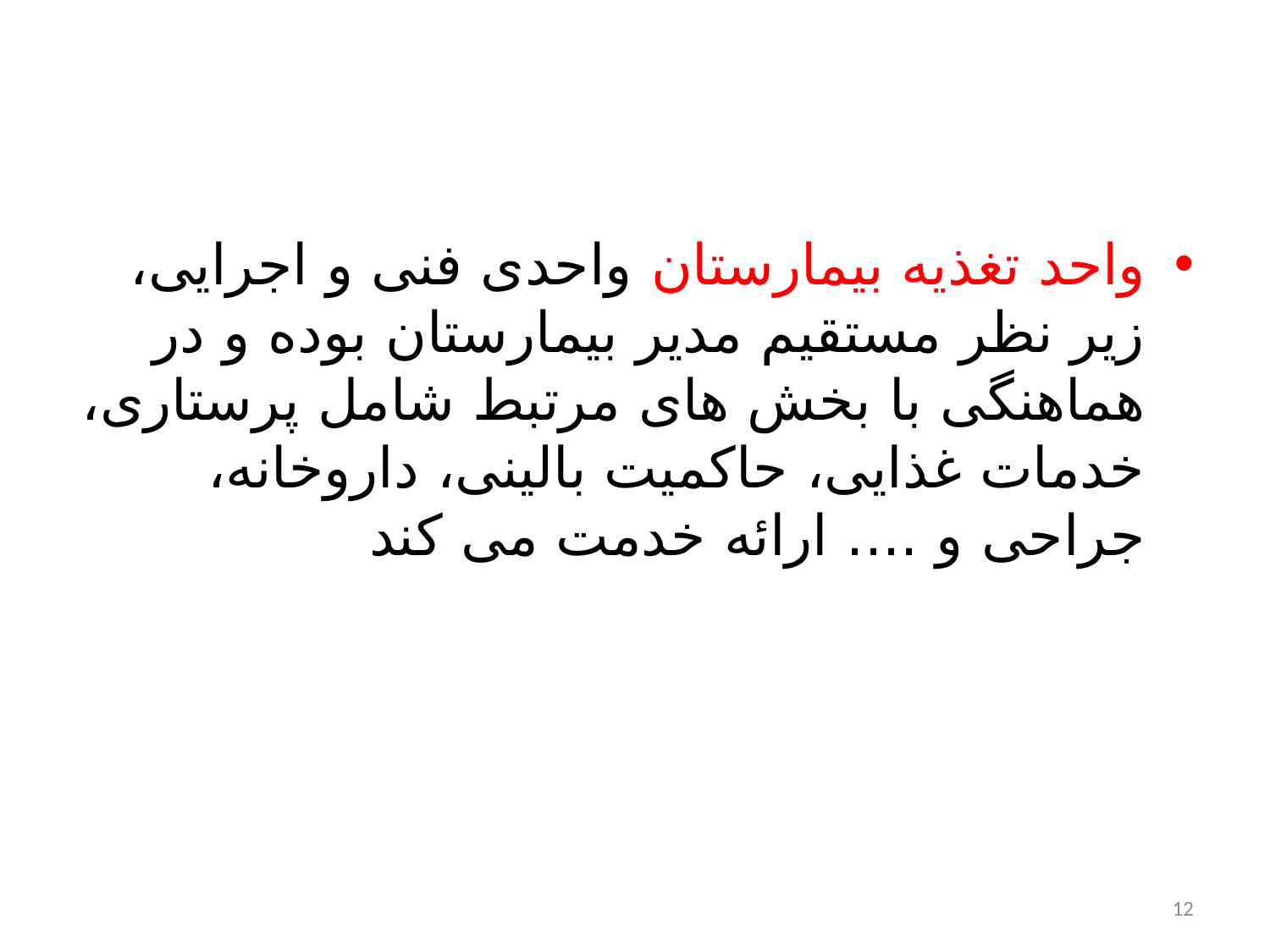

واحد تغذیه بیمارستان واحدی فنی و اجرایی، زیر نظر مستقیم مدیر بیمارستان بوده و در هماهنگی با بخش های مرتبط شامل پرستاری، خدمات غذایی، حاکمیت بالینی، داروخانه، جراحی و .... ارائه خدمت می کند
12